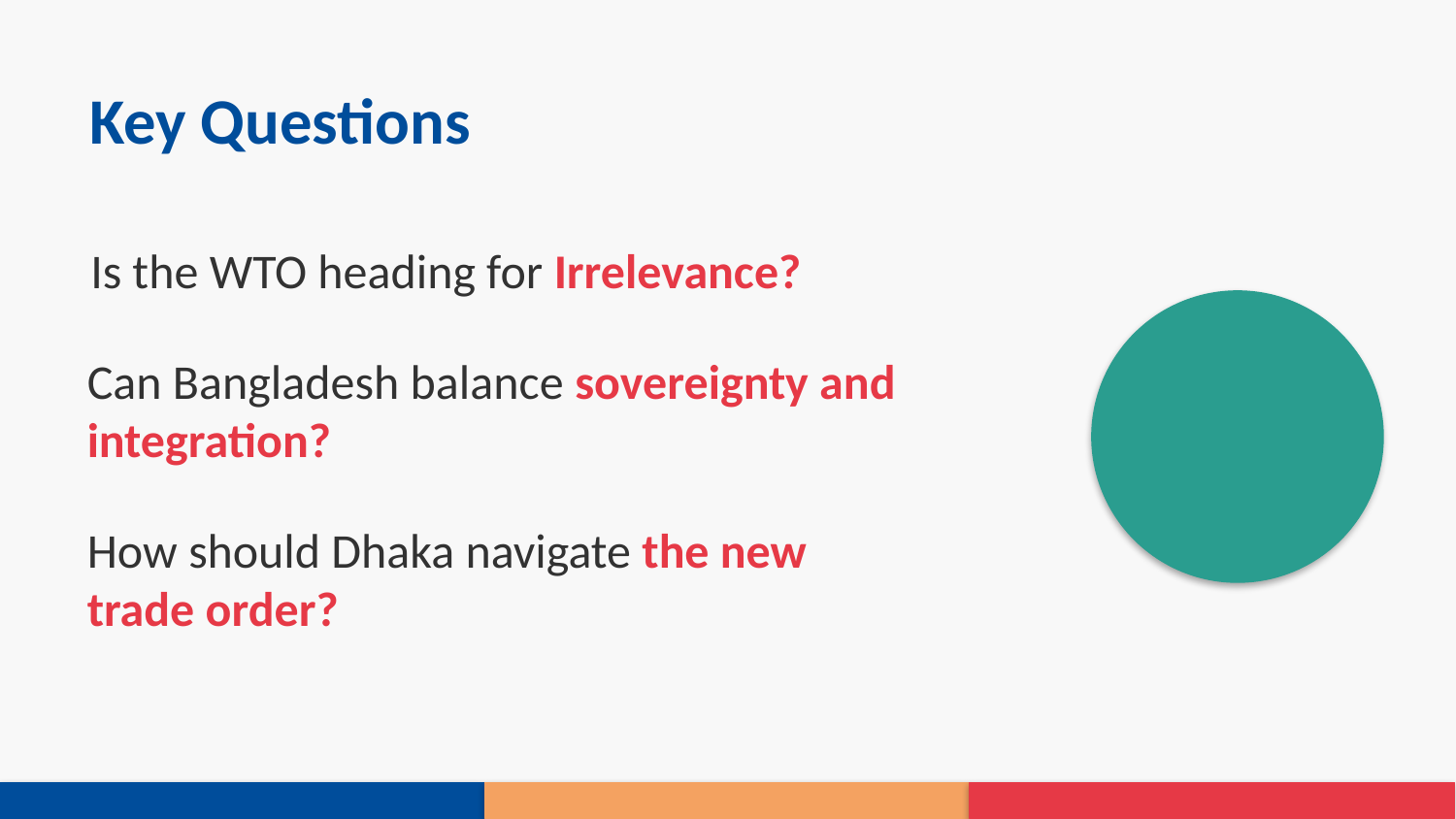

Key Questions
Is the WTO heading for Irrelevance?

Can Bangladesh balance sovereignty and integration?
How should Dhaka navigate the new trade order?